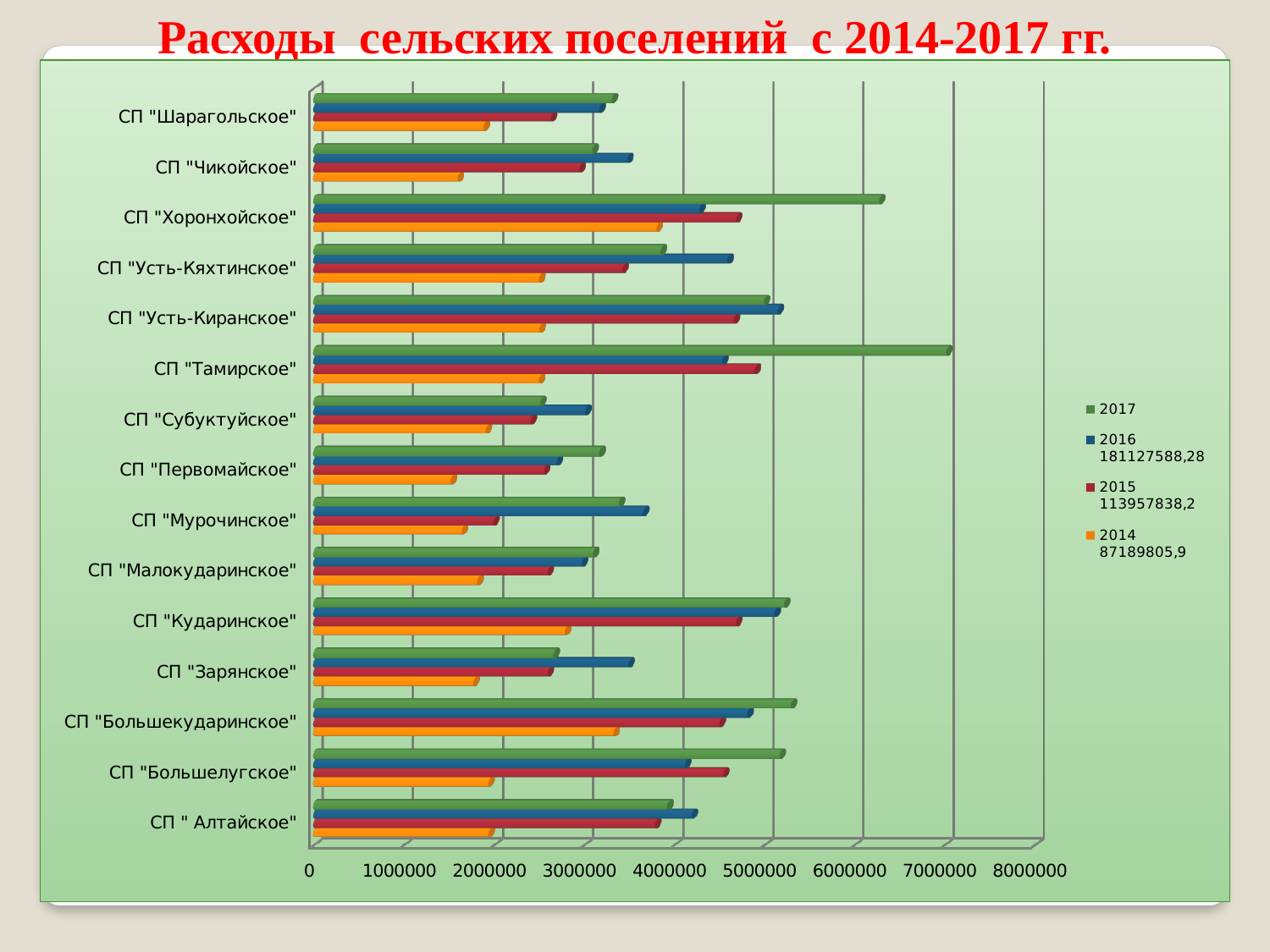

# Расходы  сельских поселений  с 2014-2017 гг.

[unsupported chart]